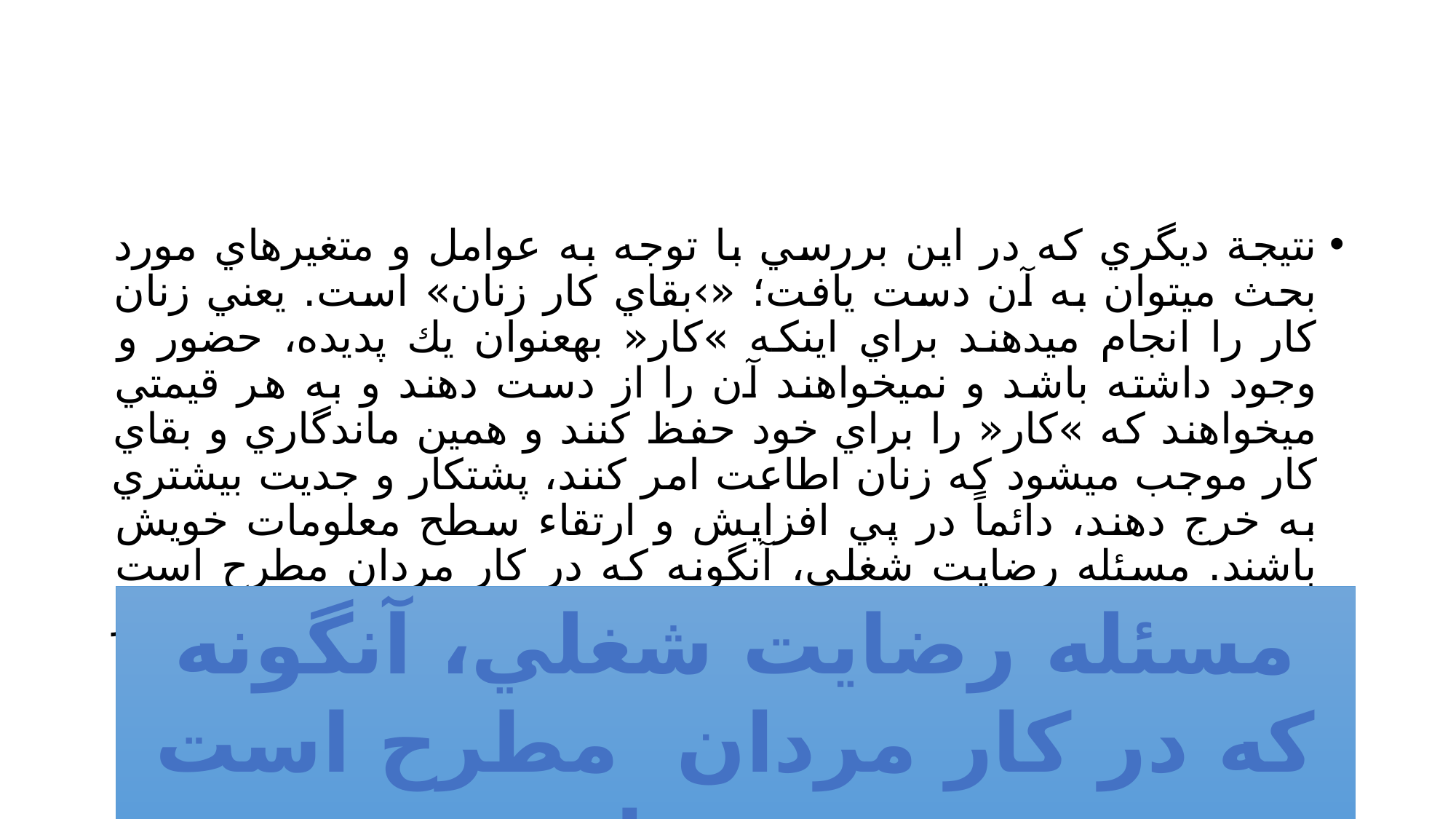

#
نتيجة ديگري كه در اين بررسي با توجه به عوامل و متغيرهاي مورد بحث ميتوان به آن دست يافت؛ «›بقاي كار زنان» است. يعني زنان كار را انجام ميدهند براي اينكه »كار« بهعنوان يك پديده، حضور و وجود داشته باشد و نميخواهند آن را از دست دهند و به هر قيمتي ميخواهند كه »كار« را براي خود حفظ كنند و همين ماندگاري و بقاي كار موجب ميشود كه زنان اطاعت امر كنند، پشتكار و جديت بيشتري به خرج دهند، دائماً در پي افزايش و ارتقاء سطح معلومات خويش باشند. مسئله رضايت شغلي، آنگونه كه در كار مردان مطرح است نمودي ندارد. باقي ماندن زن بر «كار» اهميت دارد نه رضايت وي از كار
مسئله رضايت شغلي، آنگونه كه در كار مردان  مطرح است نمودي ندارد.